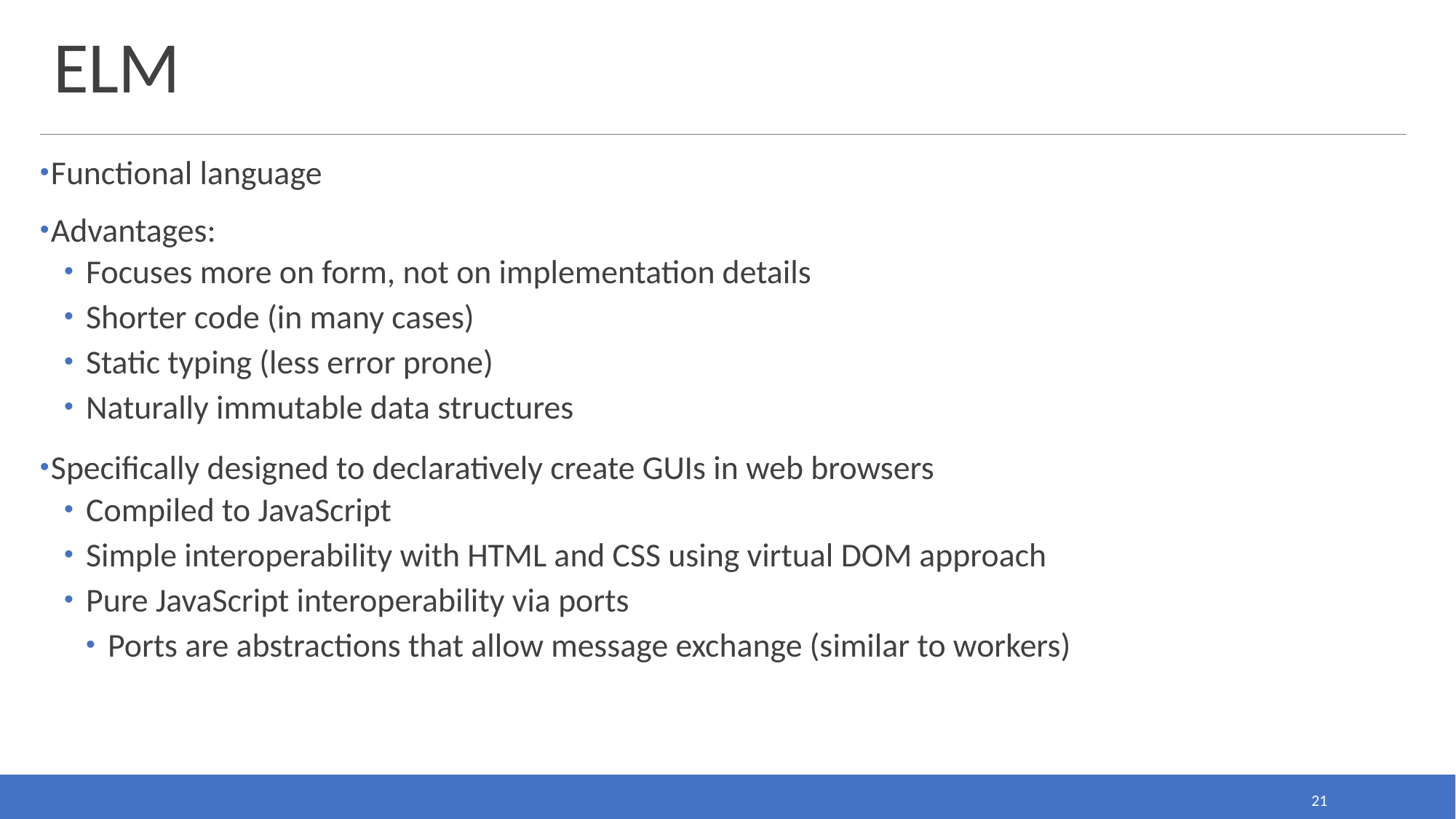

# ELM
Functional language
Advantages:
Focuses more on form, not on implementation details
Shorter code (in many cases)
Static typing (less error prone)
Naturally immutable data structures
Specifically designed to declaratively create GUIs in web browsers
Compiled to JavaScript
Simple interoperability with HTML and CSS using virtual DOM approach
Pure JavaScript interoperability via ports
Ports are abstractions that allow message exchange (similar to workers)

21